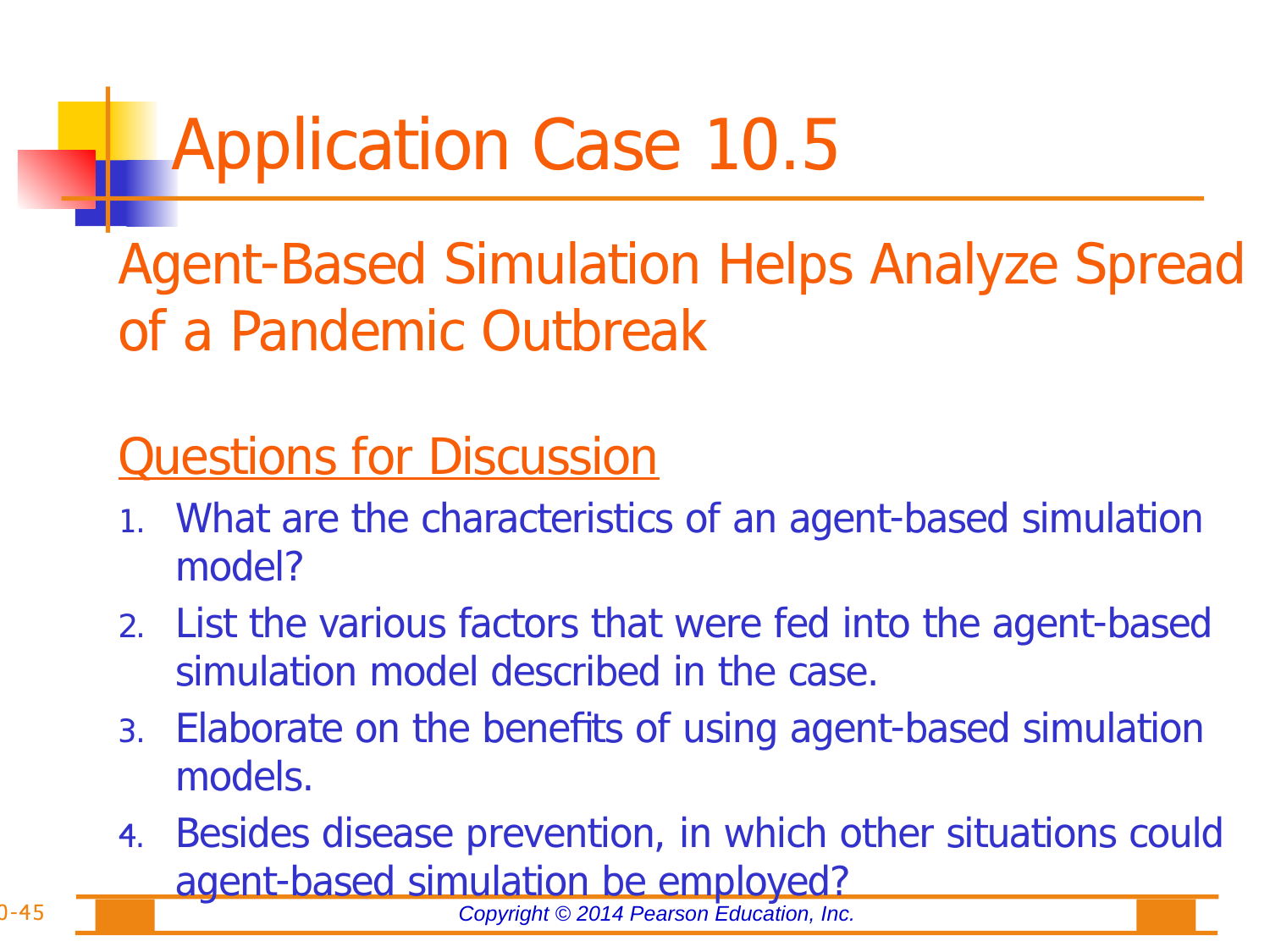

# Application Case 10.5
Agent-Based Simulation Helps Analyze Spread of a Pandemic Outbreak

Questions for Discussion
What are the characteristics of an agent-based simulation model?
List the various factors that were fed into the agent-based simulation model described in the case.
Elaborate on the benefits of using agent-based simulation models.
Besides disease prevention, in which other situations could agent-based simulation be employed?